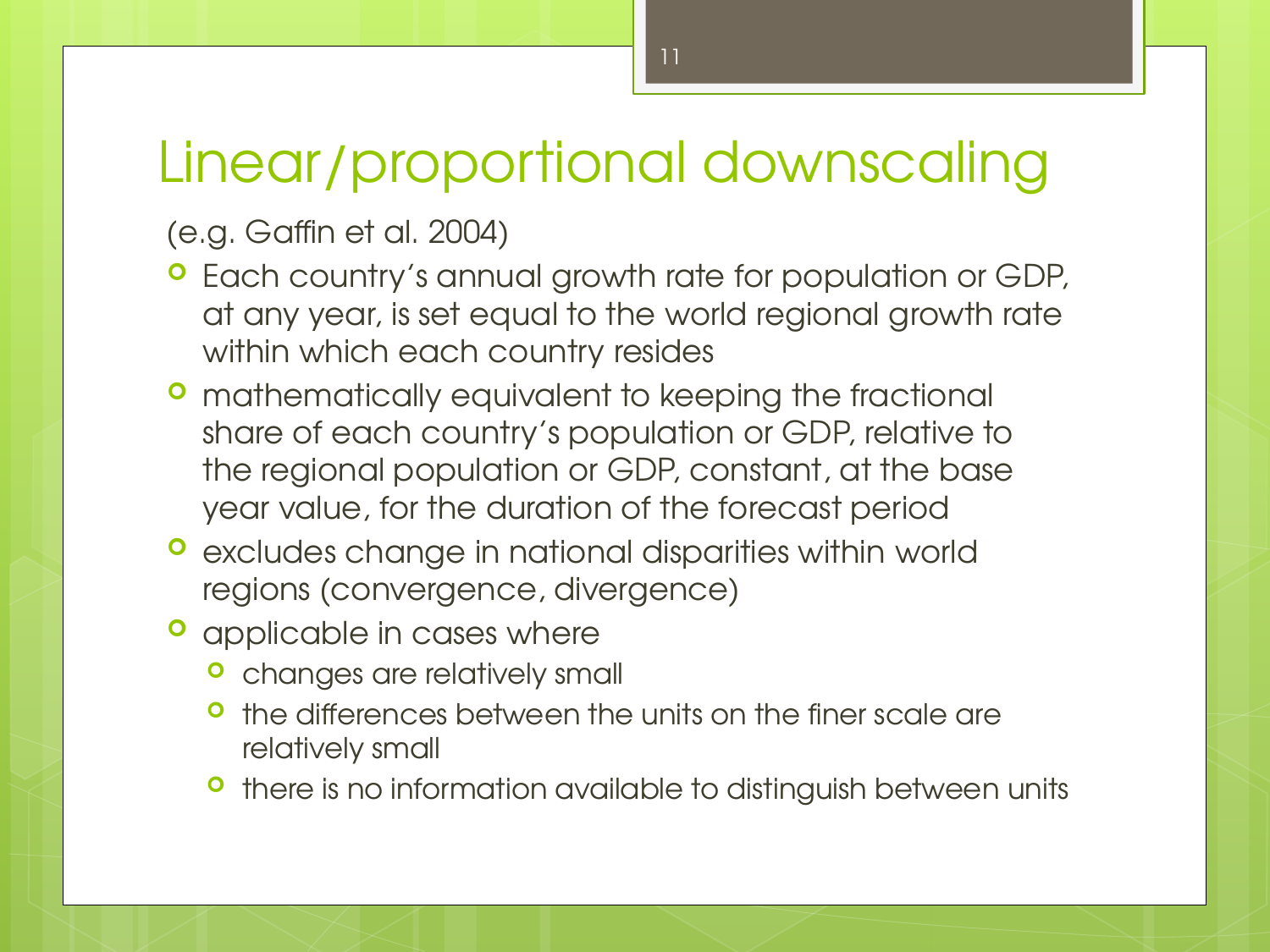

11
# Linear/proportional downscaling
(e.g. Gaffin et al. 2004)
Each country’s annual growth rate for population or GDP, at any year, is set equal to the world regional growth rate within which each country resides
mathematically equivalent to keeping the fractional share of each country’s population or GDP, relative to the regional population or GDP, constant, at the base year value, for the duration of the forecast period
excludes change in national disparities within world regions (convergence, divergence)
applicable in cases where
changes are relatively small
the differences between the units on the finer scale are relatively small
there is no information available to distinguish between units